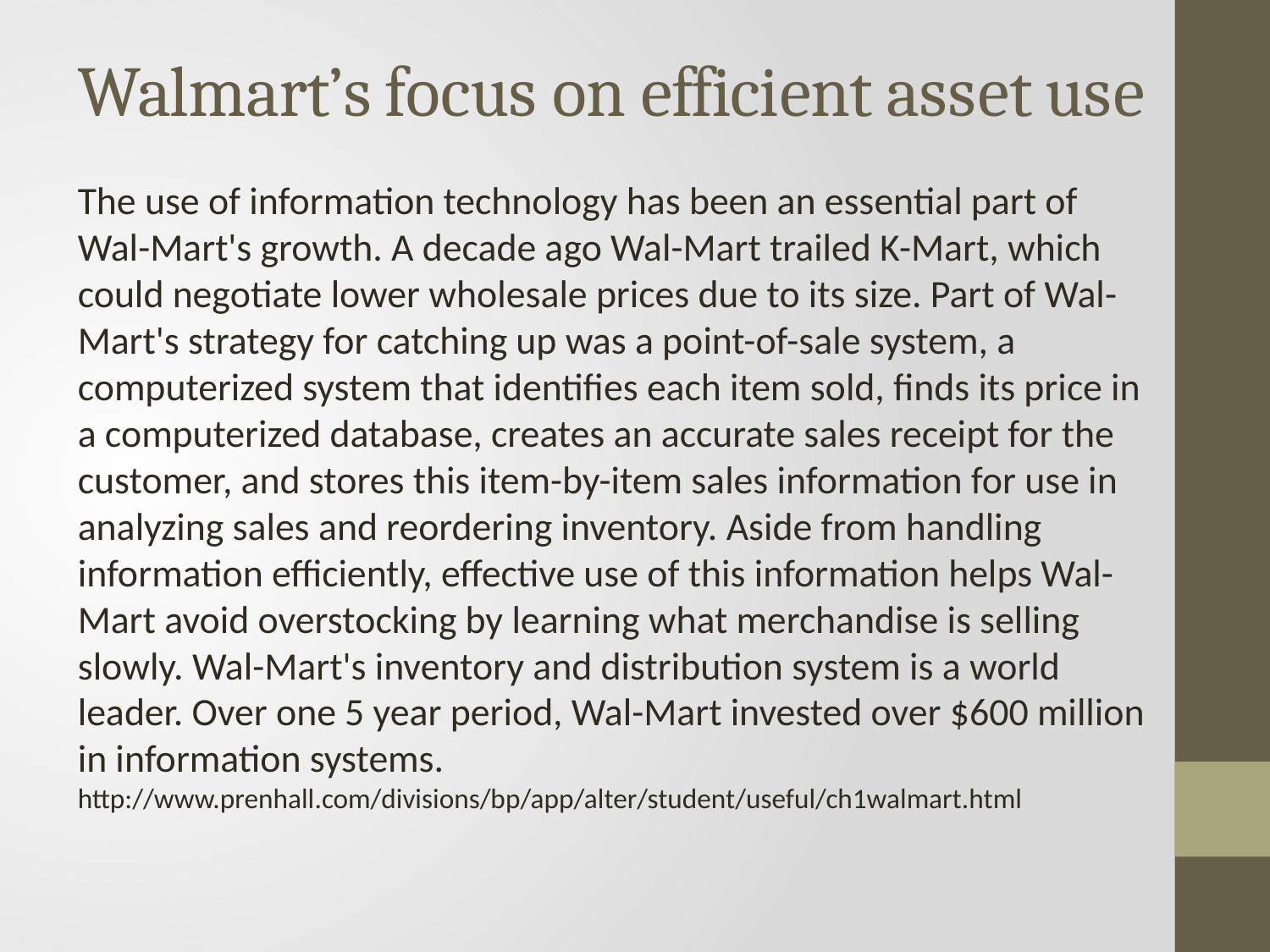

# Walmart’s focus on efficient asset use
The use of information technology has been an essential part of Wal-Mart's growth. A decade ago Wal-Mart trailed K-Mart, which could negotiate lower wholesale prices due to its size. Part of Wal-Mart's strategy for catching up was a point-of-sale system, a computerized system that identifies each item sold, finds its price in a computerized database, creates an accurate sales receipt for the customer, and stores this item-by-item sales information for use in analyzing sales and reordering inventory. Aside from handling information efficiently, effective use of this information helps Wal-Mart avoid overstocking by learning what merchandise is selling slowly. Wal-Mart's inventory and distribution system is a world leader. Over one 5 year period, Wal-Mart invested over $600 million in information systems. http://www.prenhall.com/divisions/bp/app/alter/student/useful/ch1walmart.html